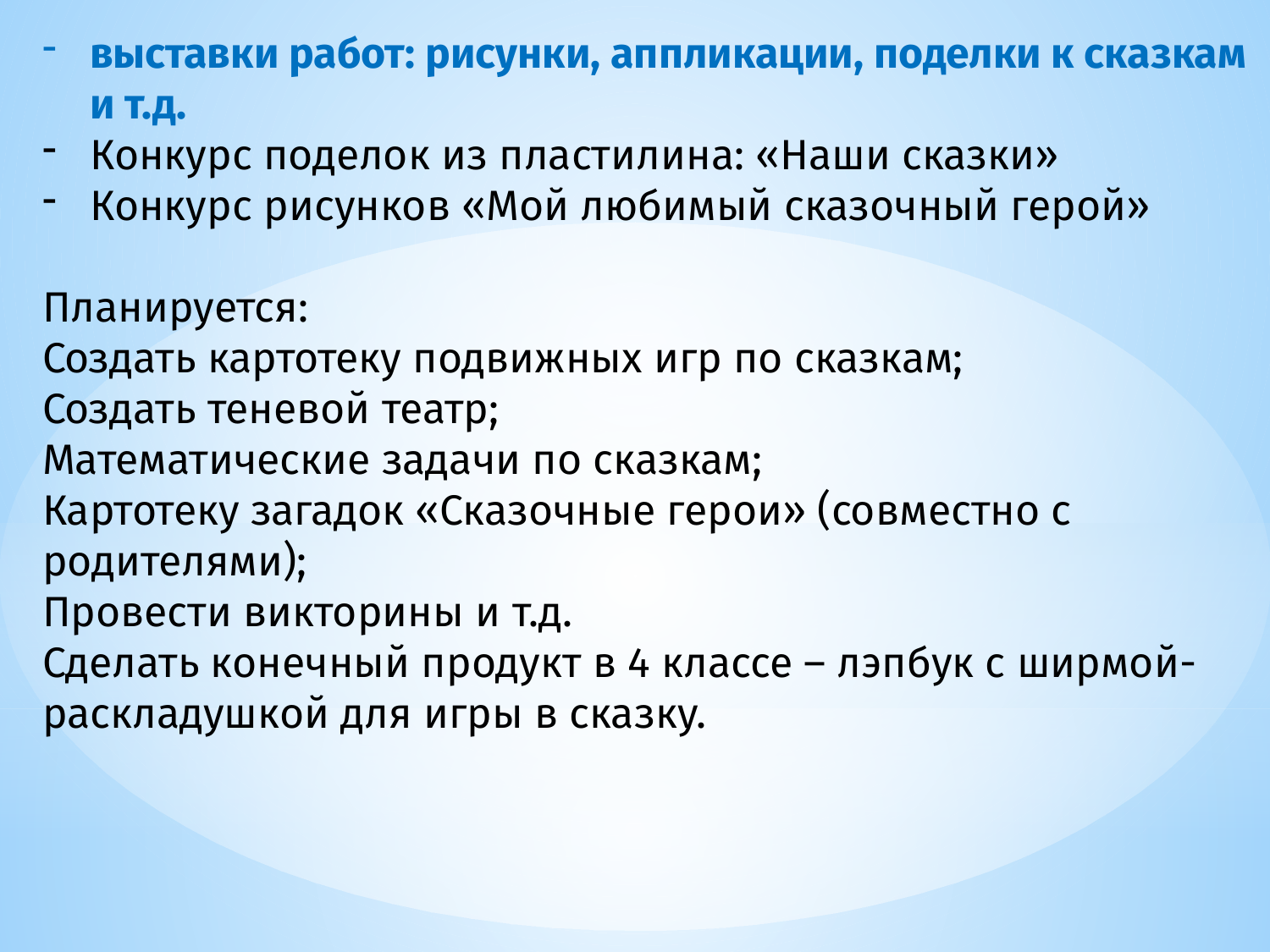

выставки работ: рисунки, аппликации, поделки к сказкам и т.д.
Конкурс поделок из пластилина: «Наши сказки»
Конкурс рисунков «Мой любимый сказочный герой»

Планируется:
Создать картотеку подвижных игр по сказкам;
Создать теневой театр;
Математические задачи по сказкам;
Картотеку загадок «Сказочные герои» (совместно с родителями);
Провести викторины и т.д.
Сделать конечный продукт в 4 классе – лэпбук с ширмой-раскладушкой для игры в сказку.